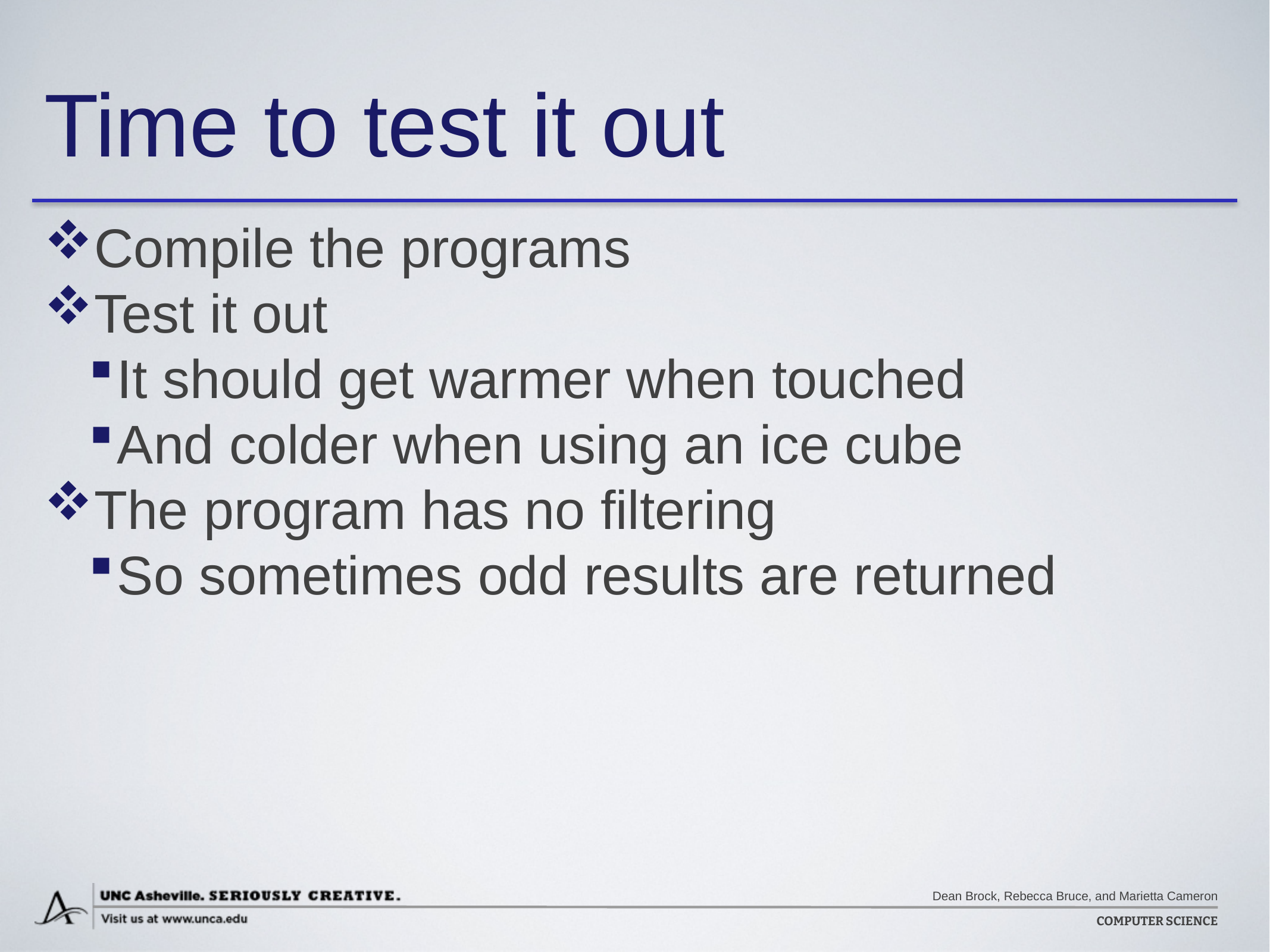

# Time to test it out
Compile the programs
Test it out
It should get warmer when touched
And colder when using an ice cube
The program has no filtering
So sometimes odd results are returned